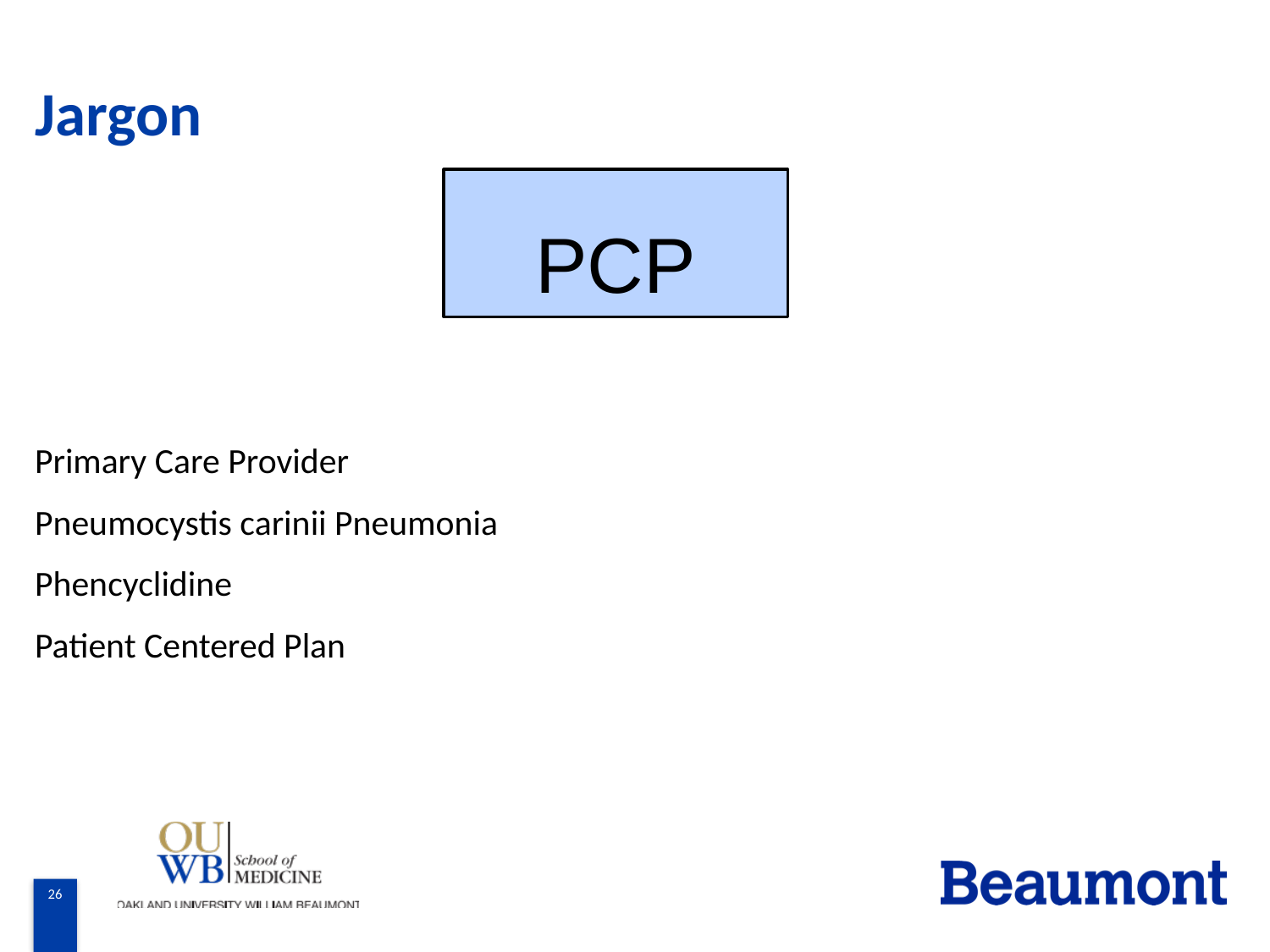

# Jargon

PCP

Primary Care Provider
Pneumocystis carinii Pneumonia
Phencyclidine
Patient Centered Plan